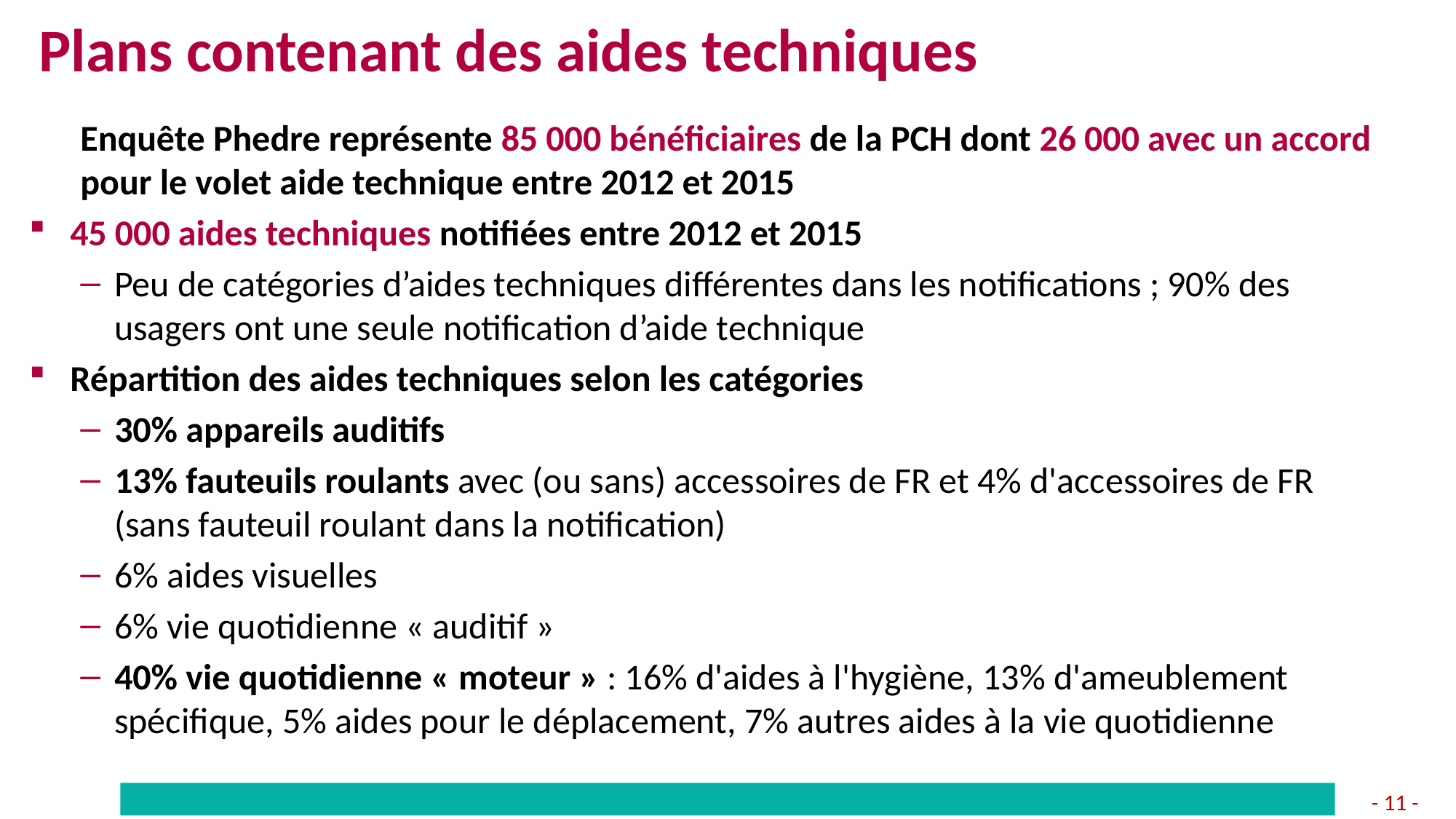

# Plans contenant des aides techniques
Enquête Phedre représente 85 000 bénéficiaires de la PCH dont 26 000 avec un accord pour le volet aide technique entre 2012 et 2015
45 000 aides techniques notifiées entre 2012 et 2015
Peu de catégories d’aides techniques différentes dans les notifications ; 90% des usagers ont une seule notification d’aide technique
Répartition des aides techniques selon les catégories
30% appareils auditifs
13% fauteuils roulants avec (ou sans) accessoires de FR et 4% d'accessoires de FR (sans fauteuil roulant dans la notification)
6% aides visuelles
6% vie quotidienne « auditif »
40% vie quotidienne « moteur » : 16% d'aides à l'hygiène, 13% d'ameublement spécifique, 5% aides pour le déplacement, 7% autres aides à la vie quotidienne